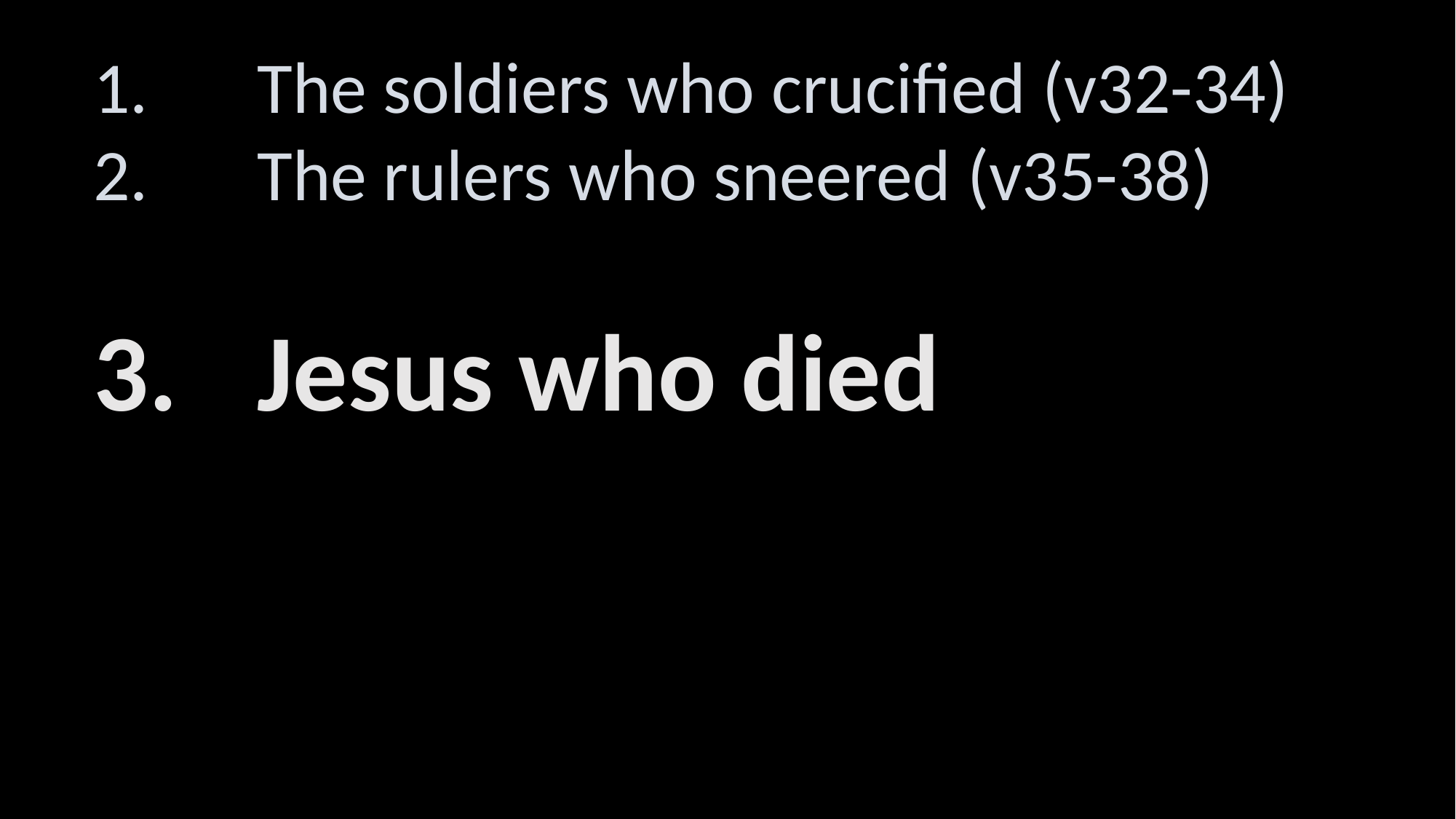

The soldiers who crucified (v32-34)
The rulers who sneered (v35-38)

Jesus who died